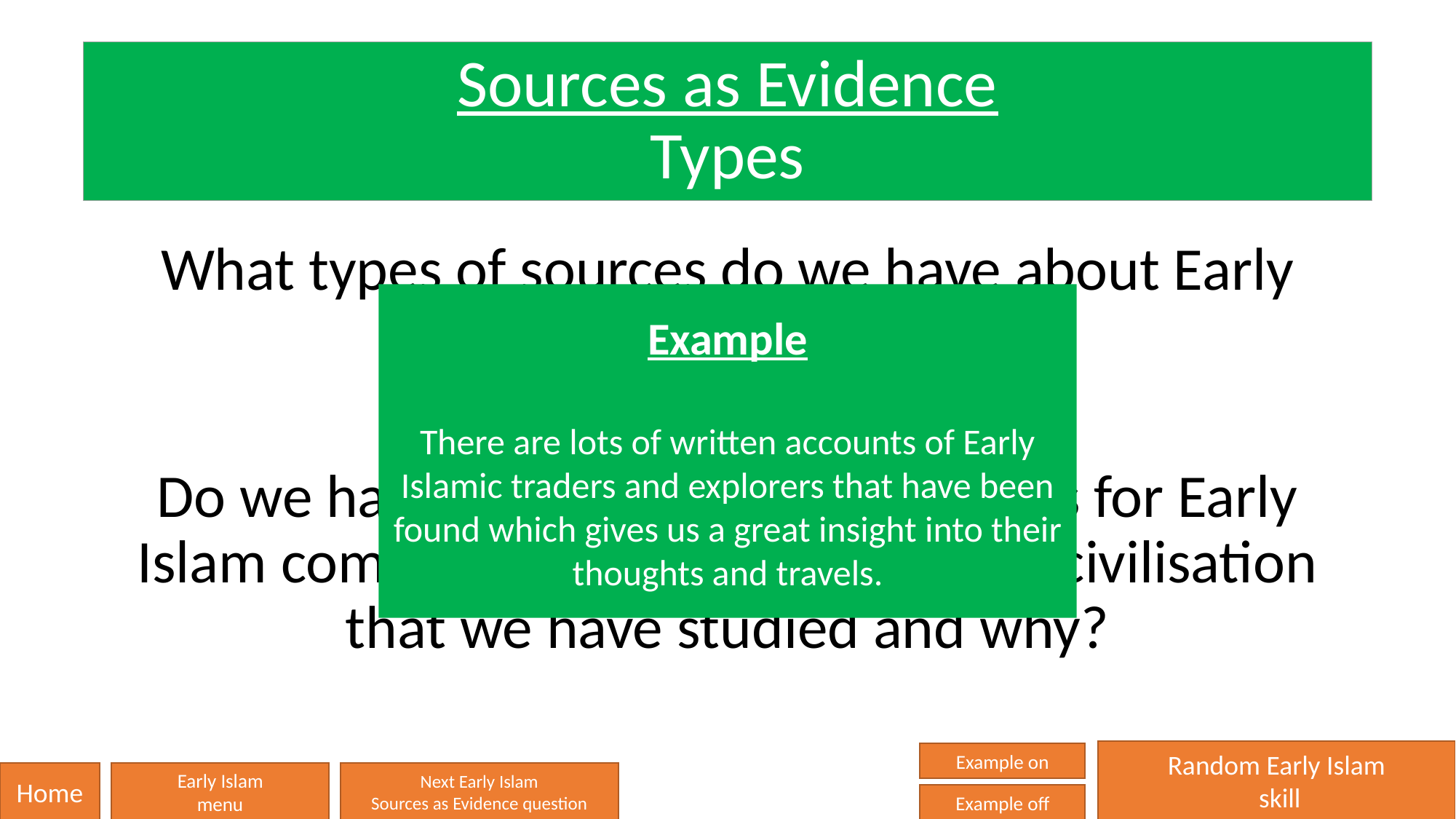

# Sources as Evidence Types
What types of sources do we have about Early Islam?

Do we have different types of sources for Early Islam compared to another period or civilisation that we have studied and why?
Example

There are lots of written accounts of Early Islamic traders and explorers that have been found which gives us a great insight into their thoughts and travels.
Random Early Islam
 skill
Example on
Home
Early Islam
menu
Next Early Islam
Sources as Evidence question
Example off